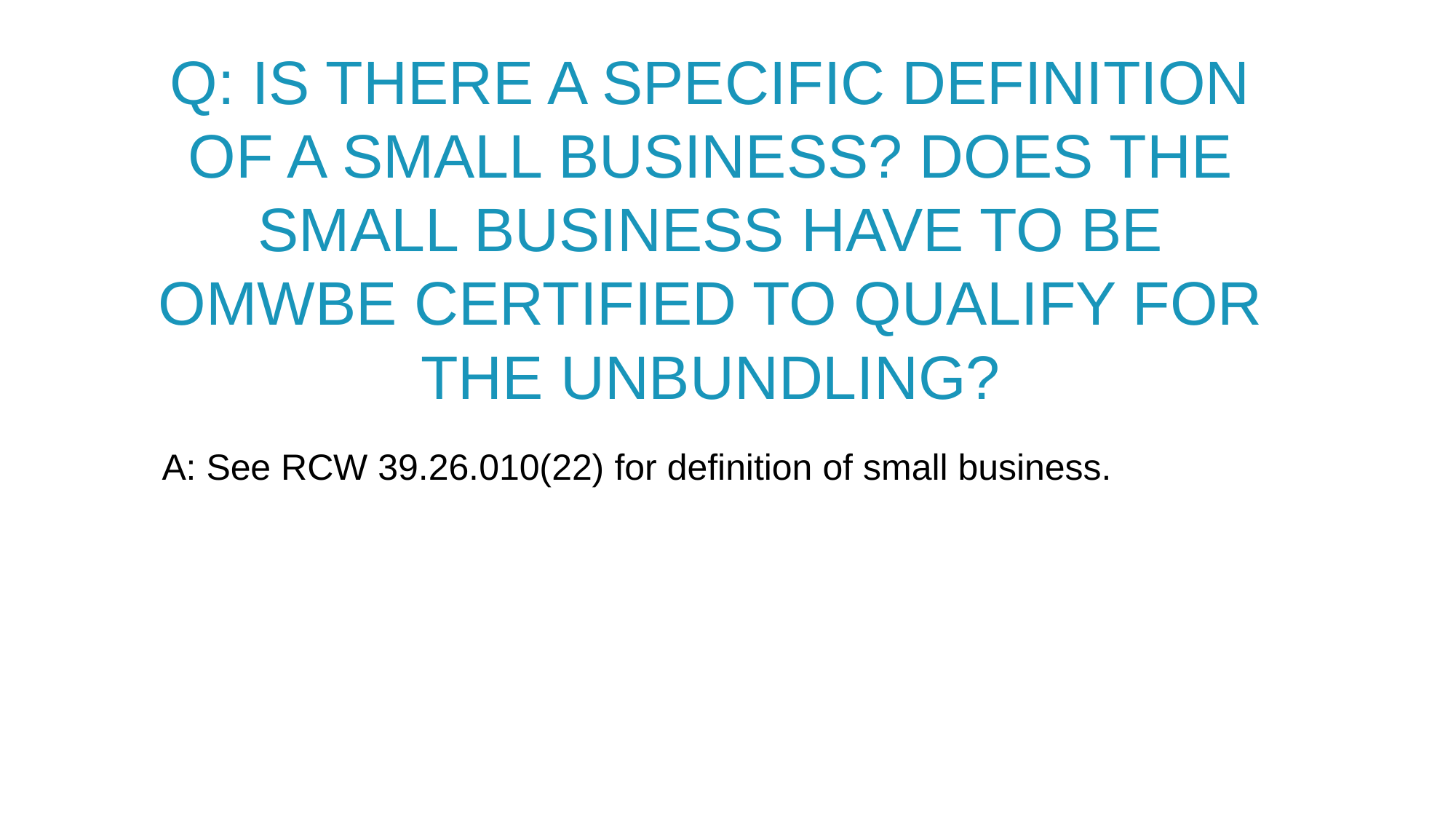

# Q: Is there a specific definition of a small business? Does the small business have to be OMWBE certified to qualify for the unbundling?
A: See RCW 39.26.010(22) for definition of small business.